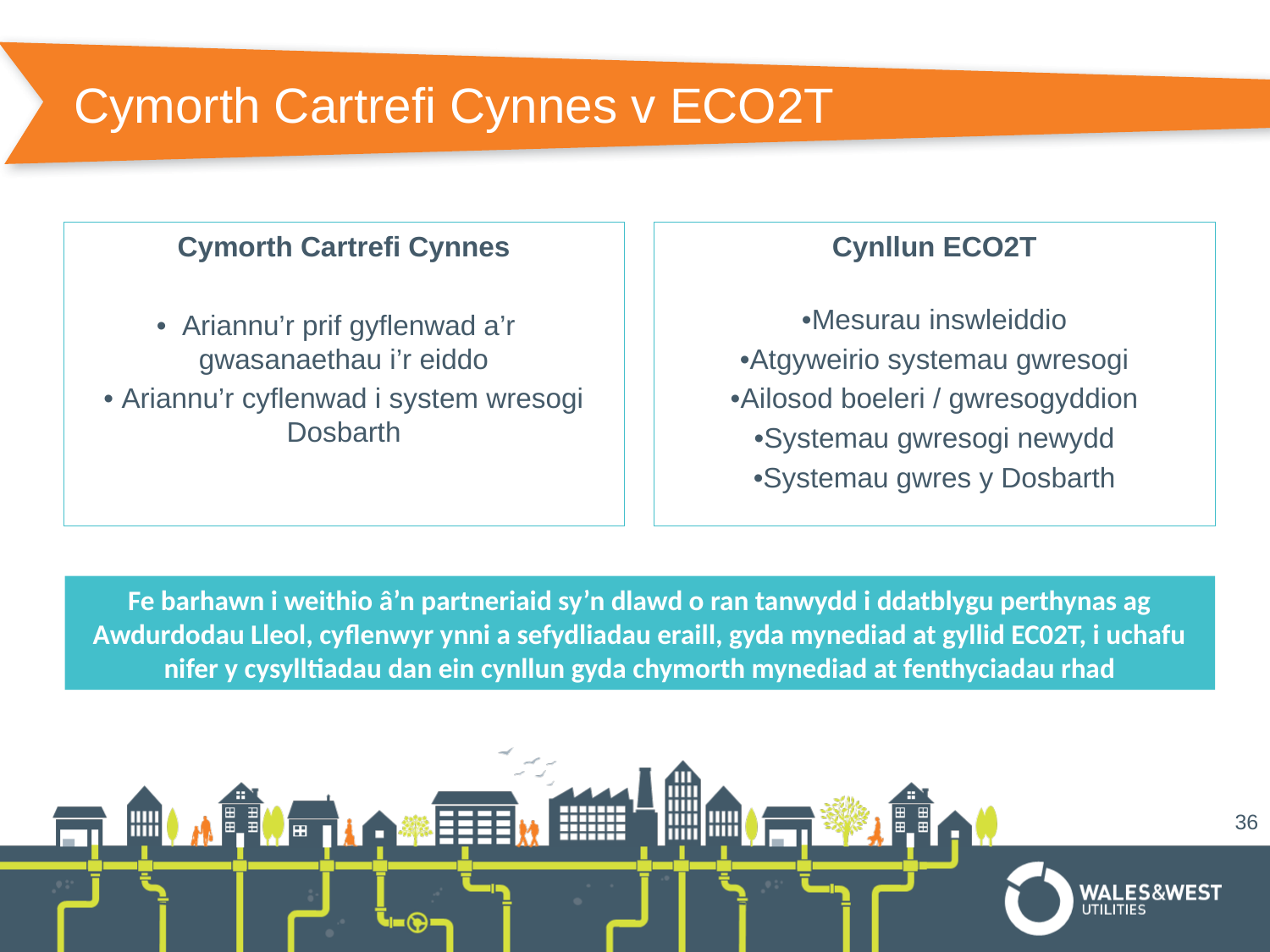

# Cymorth Cartrefi Cynnes v ECO2T
Cymorth Cartrefi Cynnes

•  Ariannu’r prif gyflenwad a’r   gwasanaethau i’r eiddo
• Ariannu’r cyflenwad i system wresogi Dosbarth

Cynllun ECO2T
•Mesurau inswleiddio
•Atgyweirio systemau gwresogi
•Ailosod boeleri / gwresogyddion
•Systemau gwresogi newydd
•Systemau gwres y Dosbarth
Fe barhawn i weithio â’n partneriaid sy’n dlawd o ran tanwydd i ddatblygu perthynas ag Awdurdodau Lleol, cyflenwyr ynni a sefydliadau eraill, gyda mynediad at gyllid EC02T, i uchafu nifer y cysylltiadau dan ein cynllun gyda chymorth mynediad at fenthyciadau rhad
36